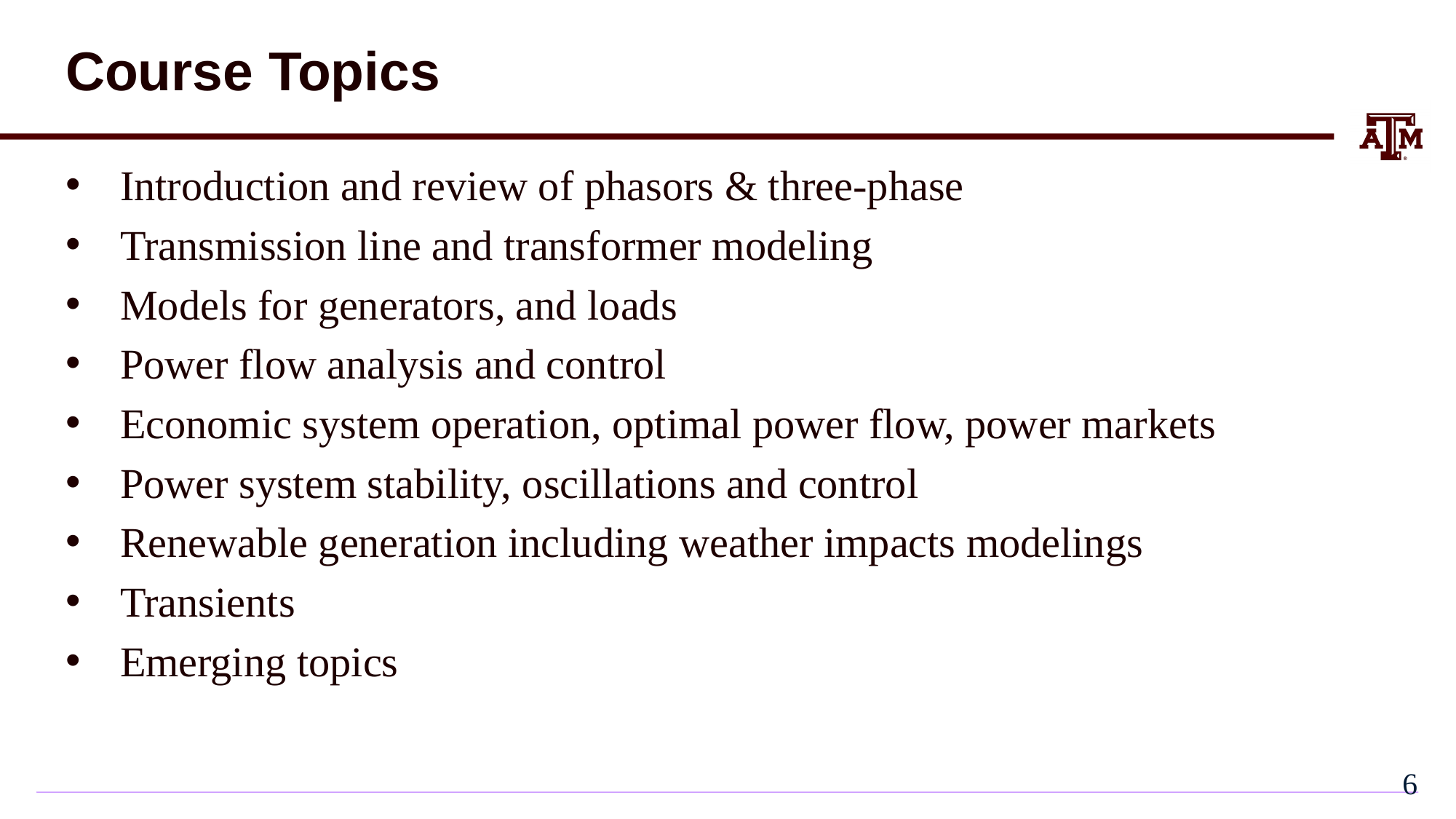

# Course Topics
Introduction and review of phasors & three-phase
Transmission line and transformer modeling
Models for generators, and loads
Power flow analysis and control
Economic system operation, optimal power flow, power markets
Power system stability, oscillations and control
Renewable generation including weather impacts modelings
Transients
Emerging topics
6